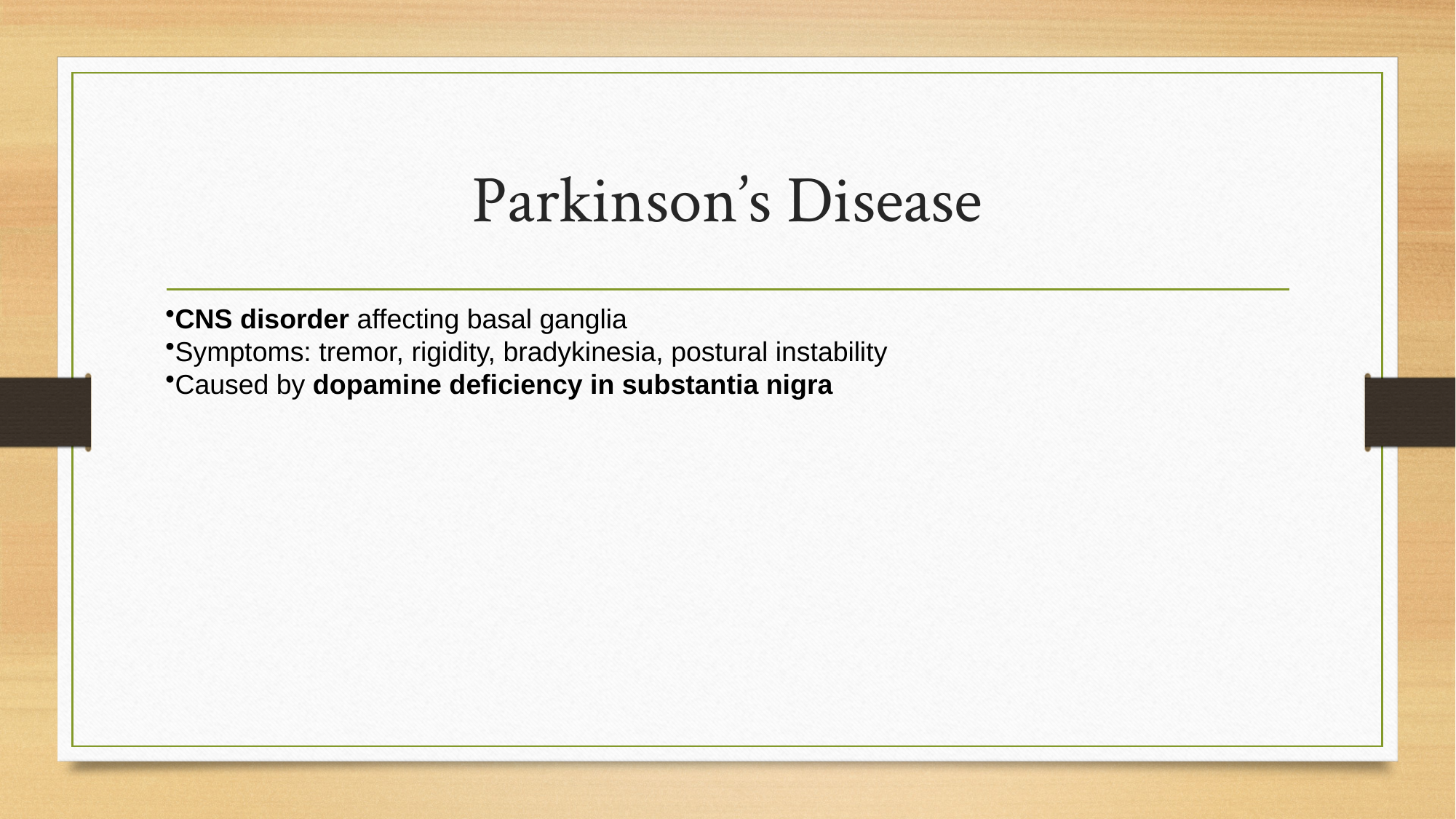

# Parkinson’s Disease
CNS disorder affecting basal ganglia
Symptoms: tremor, rigidity, bradykinesia, postural instability
Caused by dopamine deficiency in substantia nigra